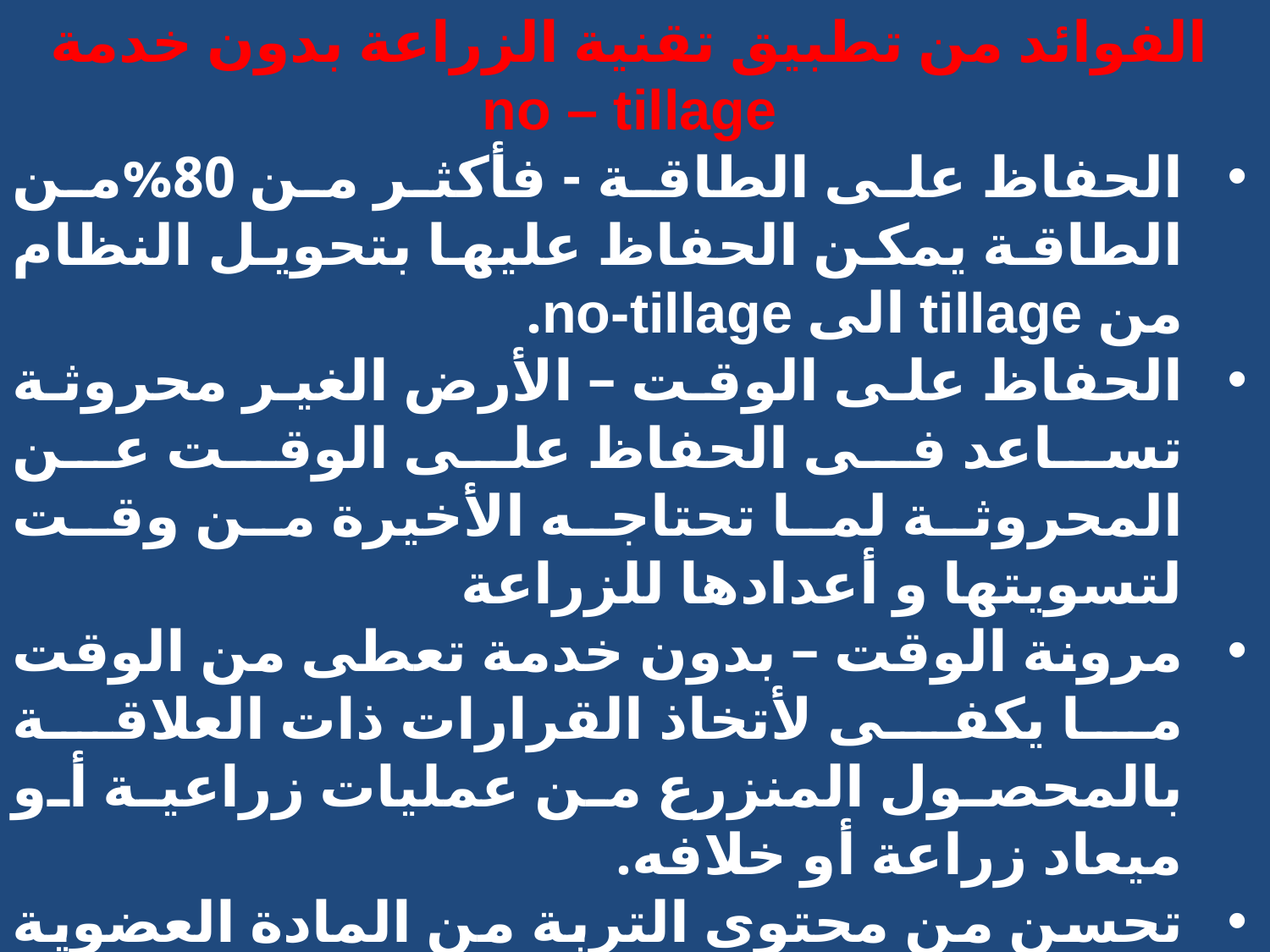

الفوائد من تطبيق تقنية الزراعة بدون خدمة no – tillage
الحفاظ على الطاقة - فأكثر من 80%من الطاقة يمكن الحفاظ عليها بتحويل النظام من tillage الى no-tillage.
الحفاظ على الوقت – الأرض الغير محروثة تساعد فى الحفاظ على الوقت عن المحروثة لما تحتاجه الأخيرة من وقت لتسويتها و أعدادها للزراعة
مرونة الوقت – بدون خدمة تعطى من الوقت ما يكفى لأتخاذ القرارات ذات العلاقة بالمحصول المنزرع من عمليات زراعية أو ميعاد زراعة أو خلافه.
تحسن من محتوى التربة من المادة العضوية نتيجة ترك بقايا المحصول السابق النباتية و التى تزيد محتوى الطبقة السطحية من المادة العضوية .